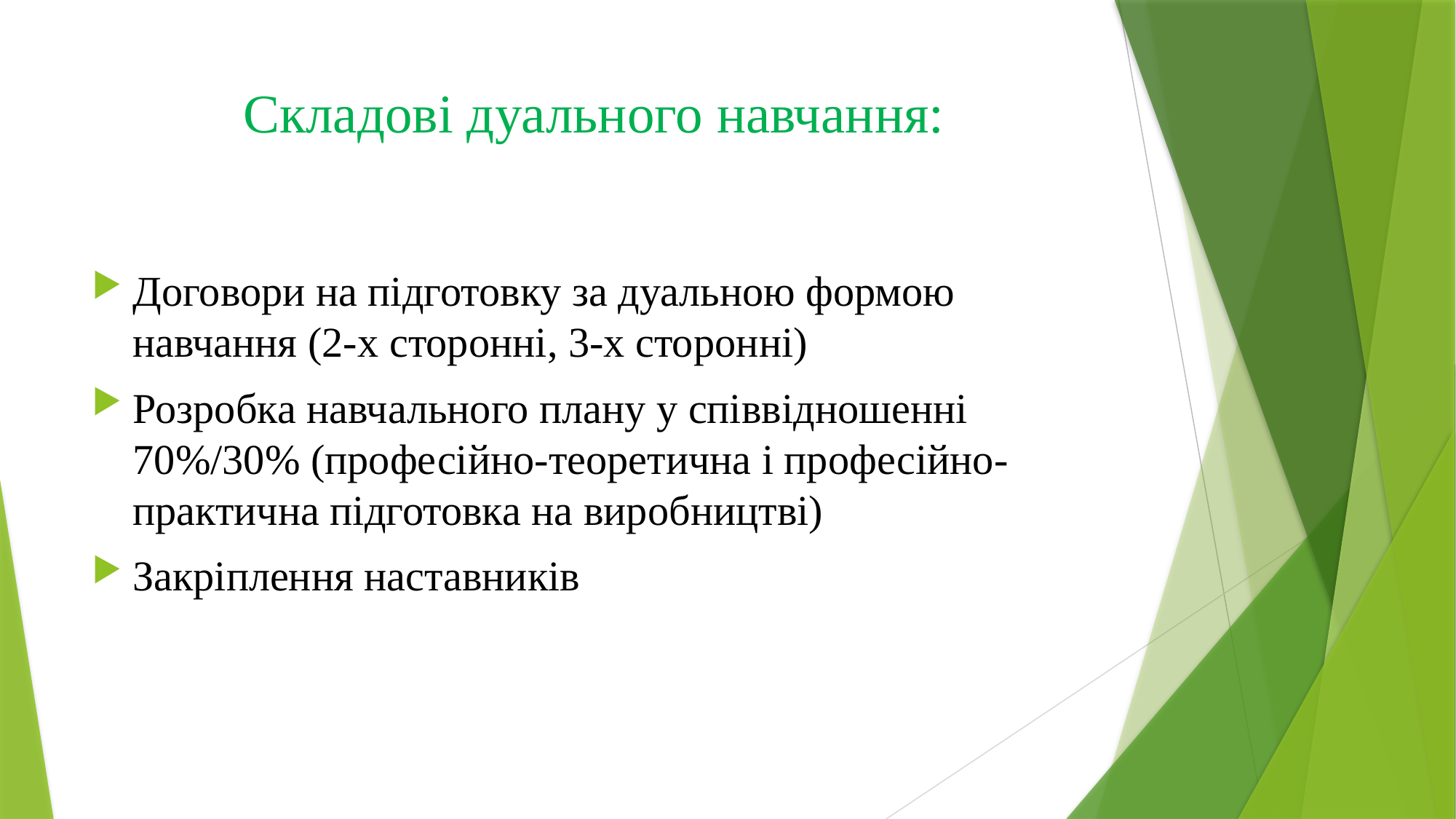

# Складові дуального навчання:
Договори на підготовку за дуальною формою навчання (2-х сторонні, 3-х сторонні)
Розробка навчального плану у співвідношенні 70%/30% (професійно-теоретична і професійно-практична підготовка на виробництві)
Закріплення наставників